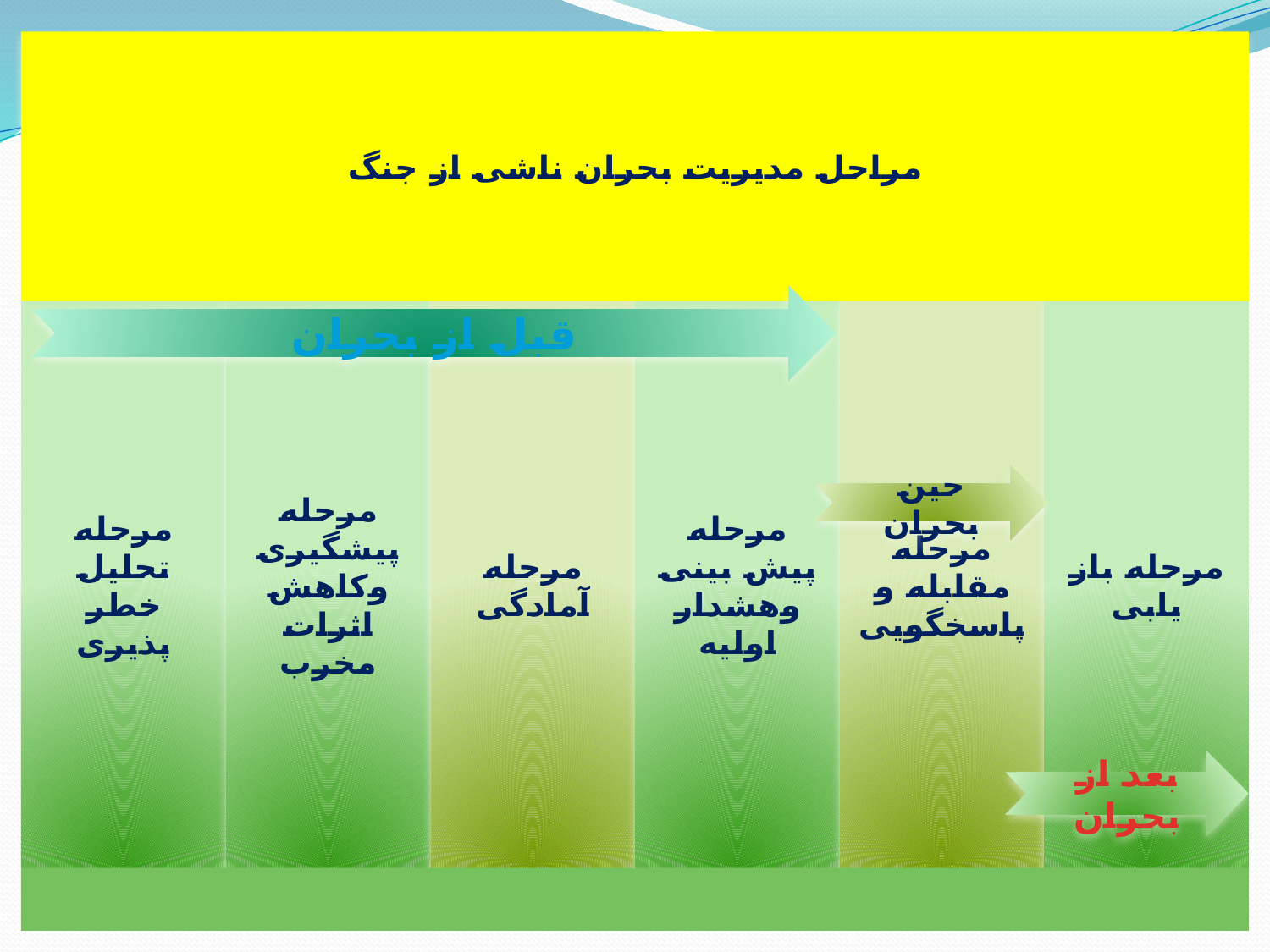

مراحل مدیریت بحران ناشی از جنگ
مرحله تحلیل خطر پذیری
مرحله پیشگیری وکاهش اثرات مخرب
مرحله آمادگی
مرحله پیش بینی وهشدار اولیه
مرحله مقابله و پاسخگویی
مرحله باز یابی
قبل از بحران
حین بحران
بعد از بحران